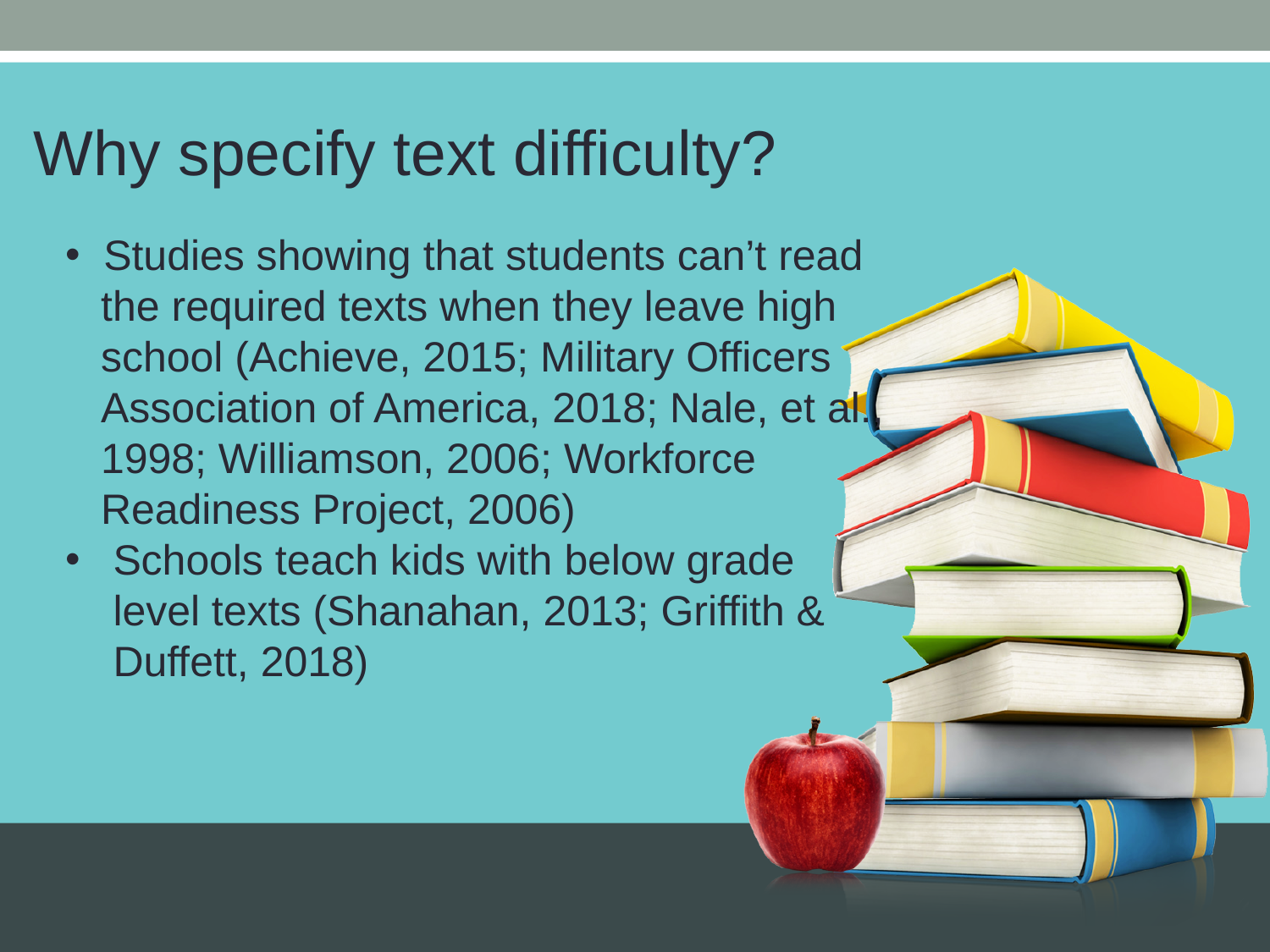

Why specify text difficulty?
  Studies showing that students can’t read
   the required texts when they leave high
   school (Achieve, 2015; Military Officers
   Association of America, 2018; Nale, et al.,
   1998; Williamson, 2006; Workforce
   Readiness Project, 2006)
Schools teach kids with below grade   level texts (Shanahan, 2013; Griffith & Duffett, 2018)